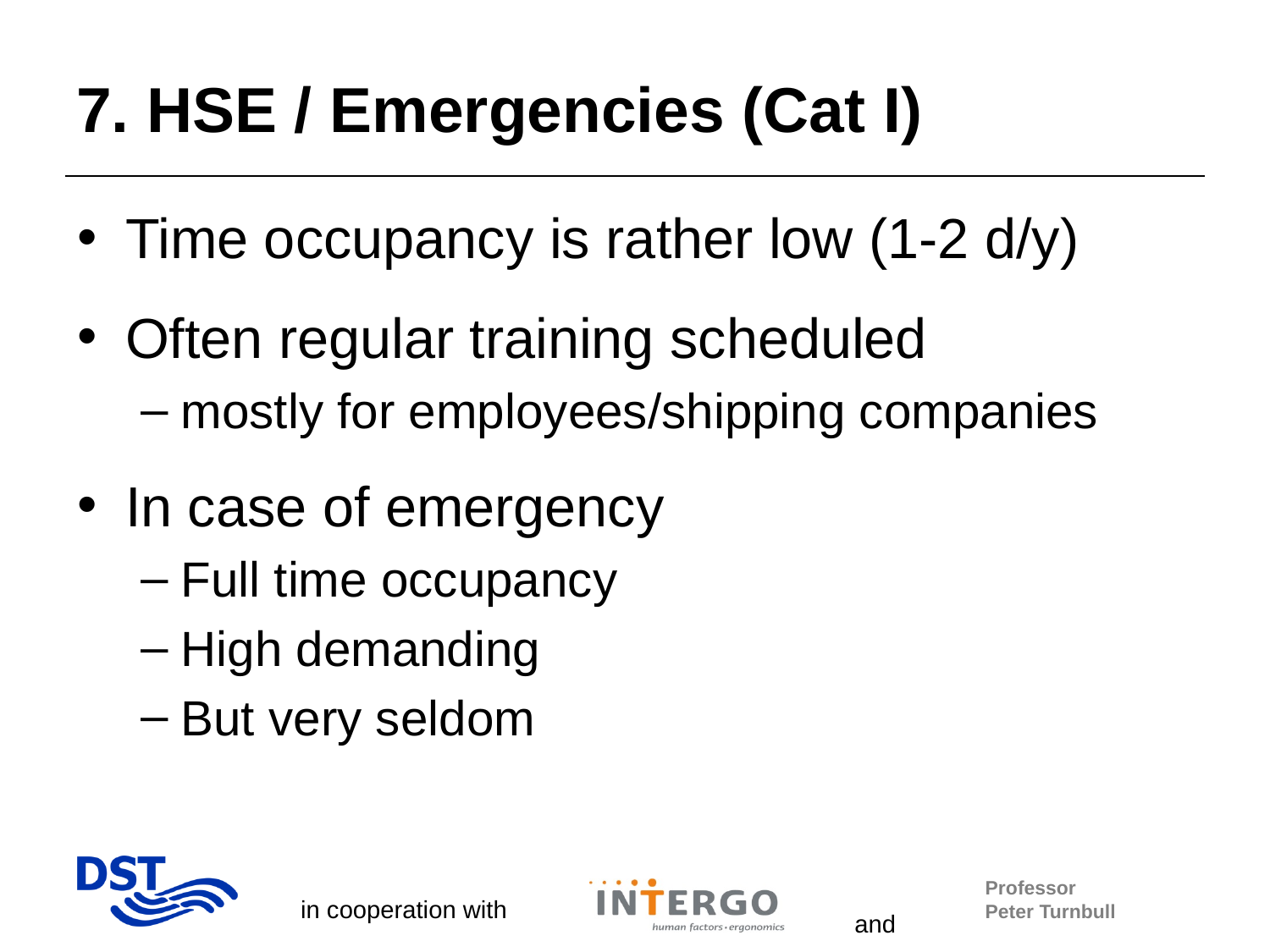

# 7. HSE / Emergencies (Cat I)
Time occupancy is rather low (1-2 d/y)
Often regular training scheduled
mostly for employees/shipping companies
In case of emergency
Full time occupancy
High demanding
But very seldom